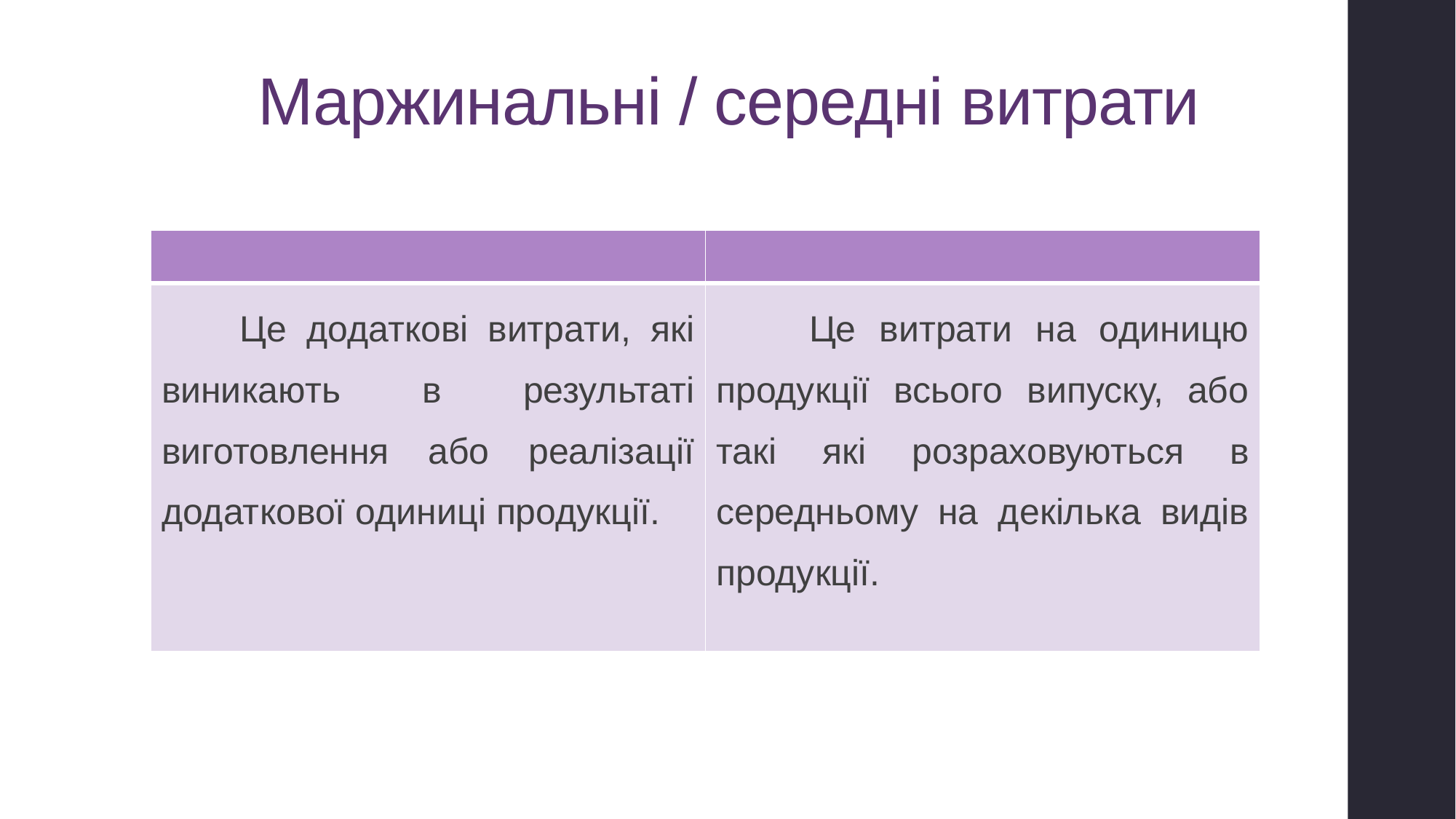

# Маржинальні / середні витрати
|  |  |
| --- | --- |
| Це додаткові витрати, які виникають в результаті виготовлення або реалізації додаткової одиниці продукції. | Це витрати на одиницю продукції всього випуску, або такі які розраховуються в середньому на декілька видів продукції. |